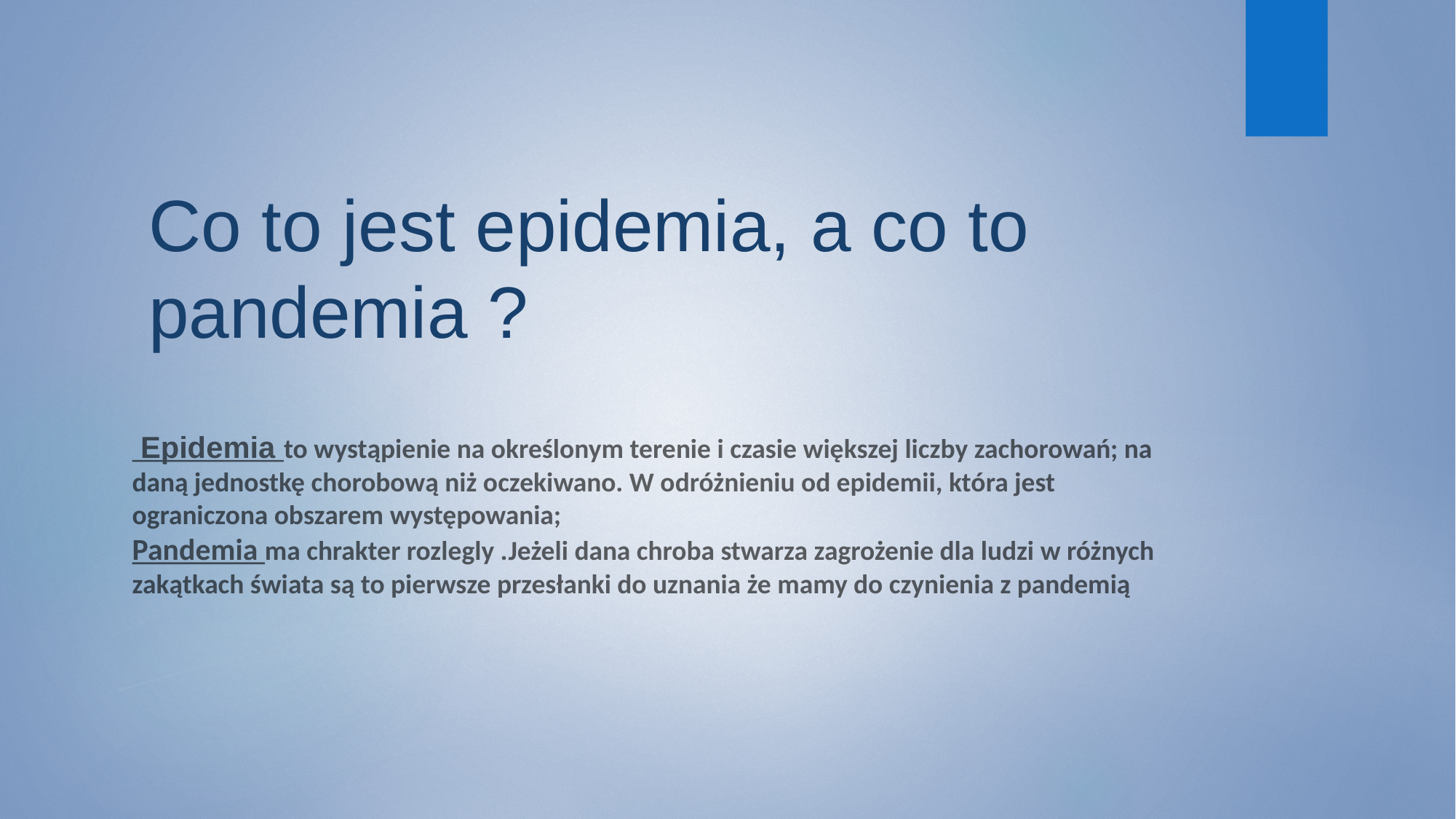

# Co to jest epidemia, a co to pandemia ?
 Epidemia to wystąpienie na określonym terenie i czasie większej liczby zachorowań; na daną jednostkę chorobową niż oczekiwano. W odróżnieniu od epidemii, która jest ograniczona obszarem występowania;                                                                                                  Pandemia ma chrakter rozlegly .Jeżeli dana chroba stwarza zagrożenie dla ludzi w różnych zakątkach świata są to pierwsze przesłanki do uznania że mamy do czynienia z pandemią